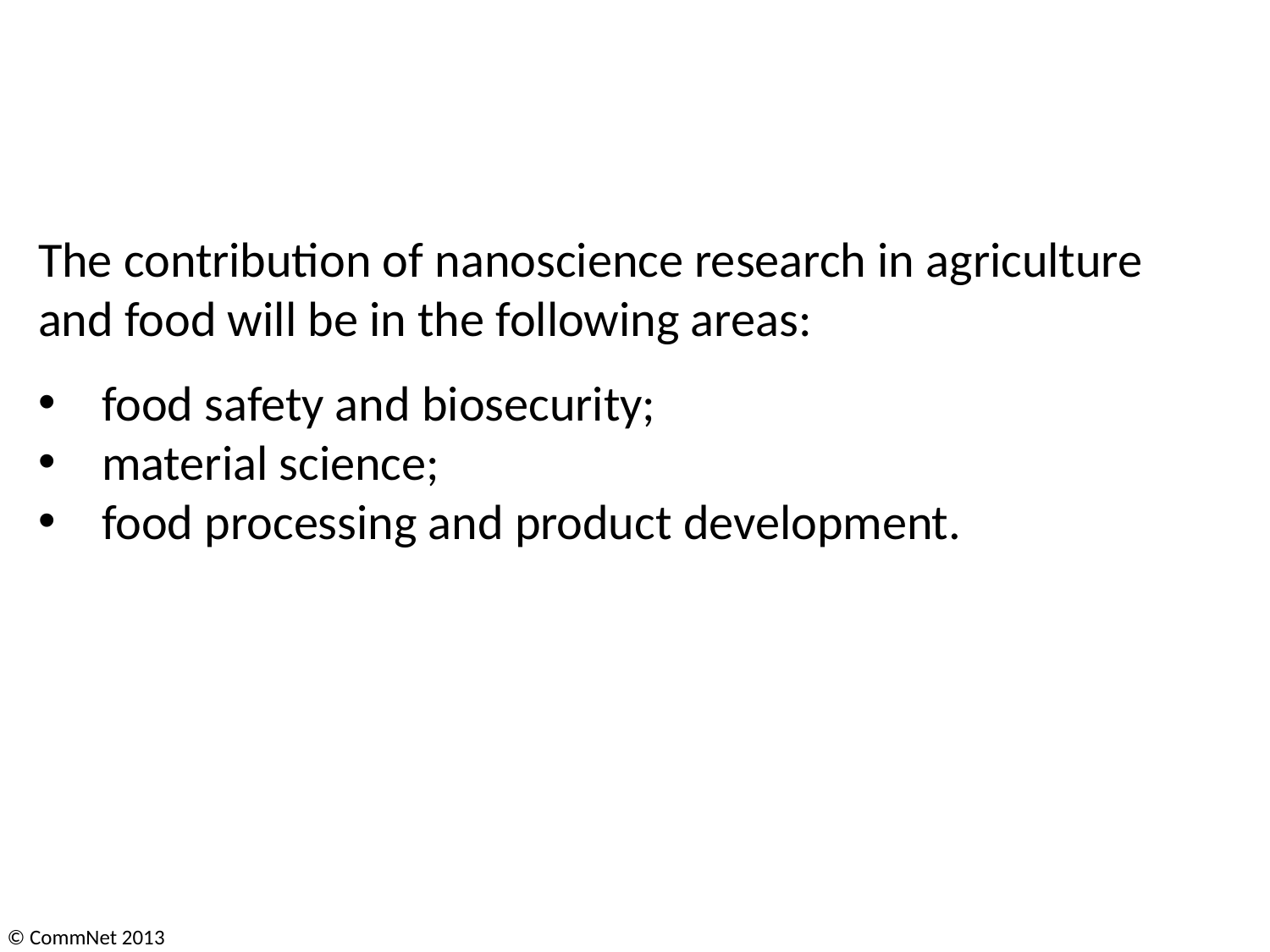

The contribution of nanoscience research in agriculture and food will be in the following areas:

food safety and biosecurity;
material science;
food processing and product development.